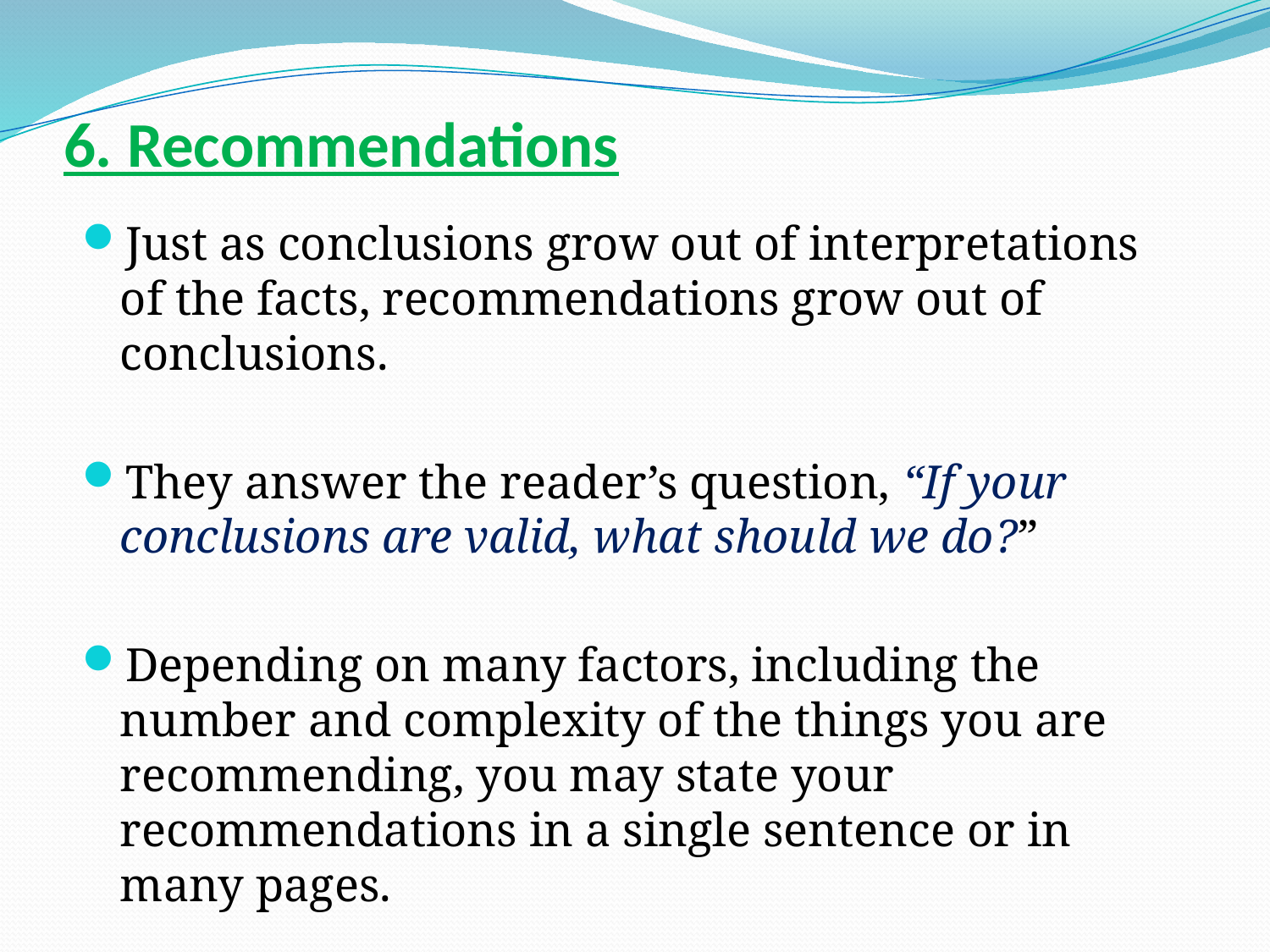

# 6. Recommendations
Just as conclusions grow out of interpretations of the facts, recommendations grow out of conclusions.

They answer the reader’s question, “If your conclusions are valid, what should we do?”

Depending on many factors, including the number and complexity of the things you are recommending, you may state your recommendations in a single sentence or in many pages.